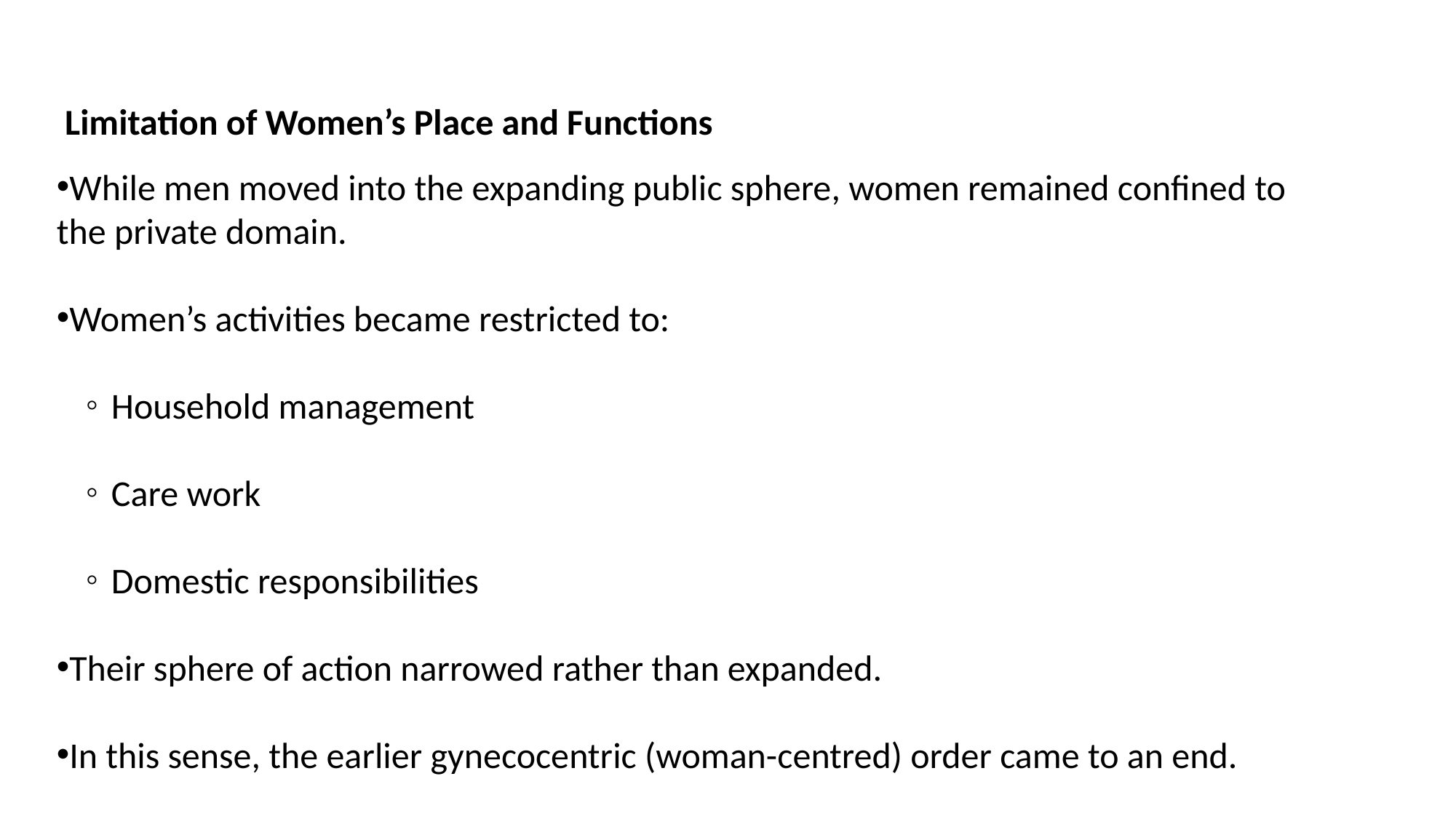

Limitation of Women’s Place and Functions
While men moved into the expanding public sphere, women remained confined to the private domain.

Women’s activities became restricted to:

Household management

Care work

Domestic responsibilities

Their sphere of action narrowed rather than expanded.

In this sense, the earlier gynecocentric (woman-centred) order came to an end.